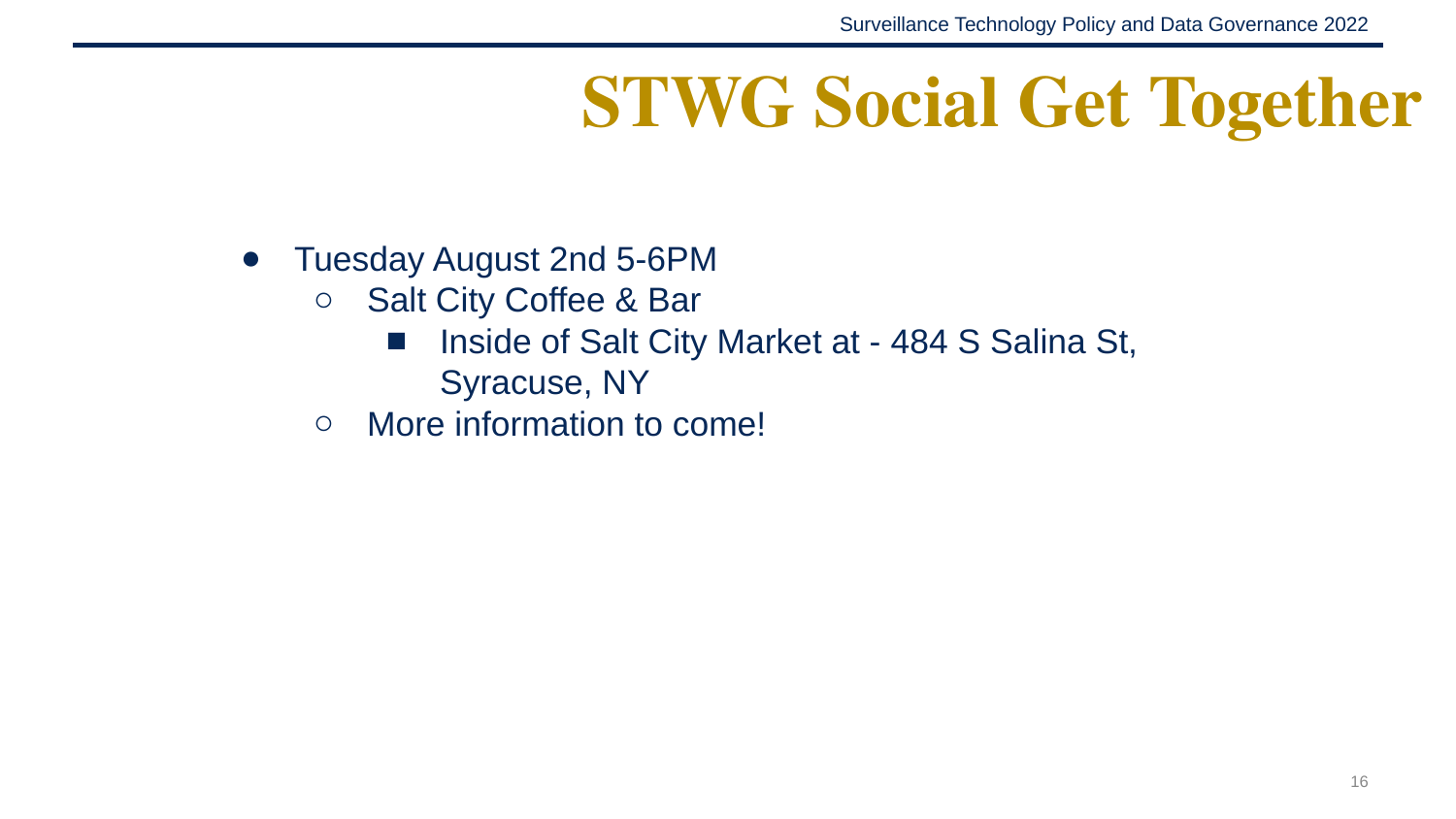

# STWG Social Get Together

Tuesday August 2nd 5-6PM
Salt City Coffee & Bar
Inside of Salt City Market at - 484 S Salina St, Syracuse, NY
More information to come!